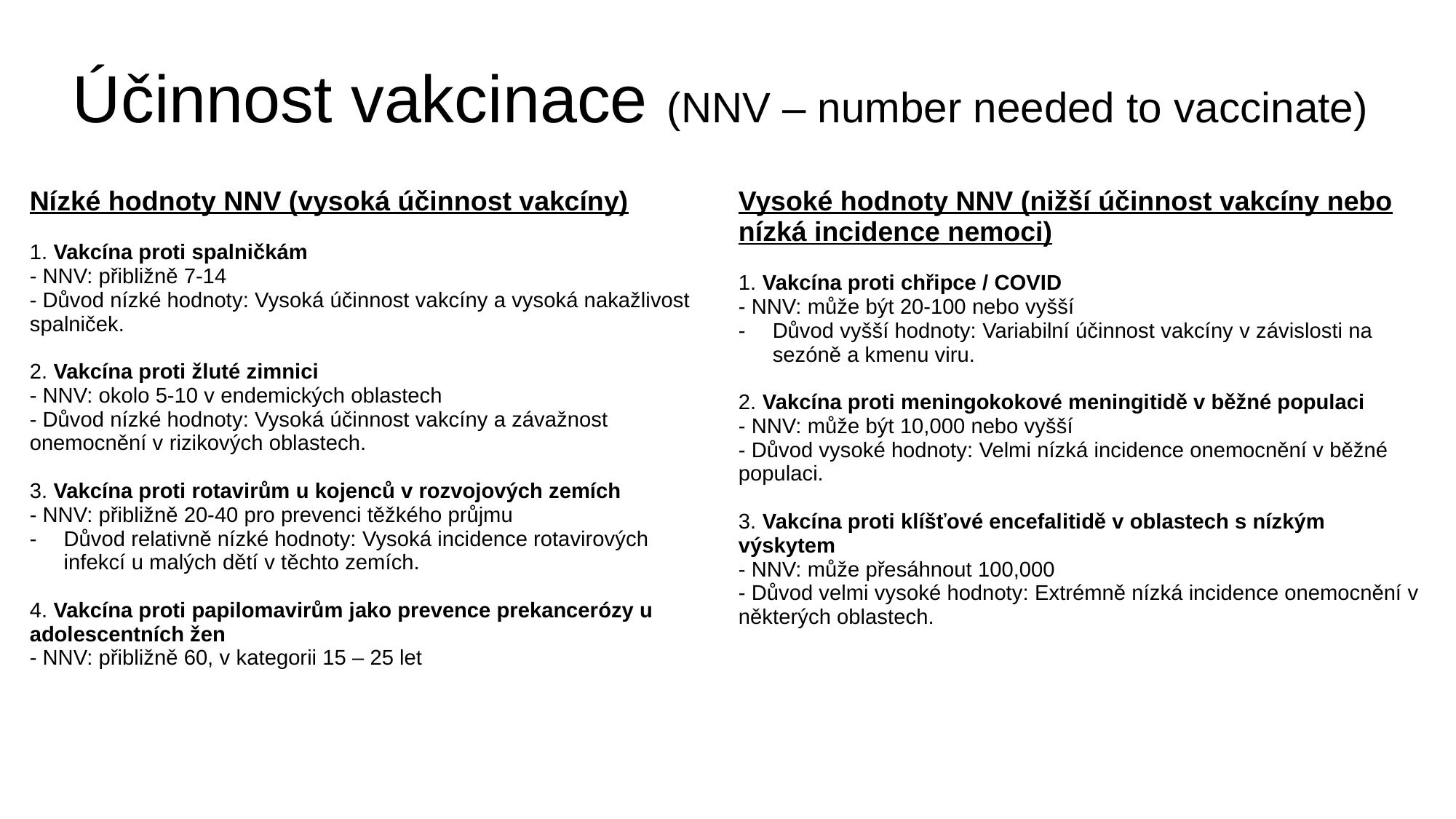

# Účinnost vakcinace (NNV – number needed to vaccinate)
| Nízké hodnoty NNV (vysoká účinnost vakcíny) 1. Vakcína proti spalničkám - NNV: přibližně 7-14 - Důvod nízké hodnoty: Vysoká účinnost vakcíny a vysoká nakažlivost spalniček. 2. Vakcína proti žluté zimnici - NNV: okolo 5-10 v endemických oblastech - Důvod nízké hodnoty: Vysoká účinnost vakcíny a závažnost onemocnění v rizikových oblastech. 3. Vakcína proti rotavirům u kojenců v rozvojových zemích - NNV: přibližně 20-40 pro prevenci těžkého průjmu Důvod relativně nízké hodnoty: Vysoká incidence rotavirových infekcí u malých dětí v těchto zemích. 4. Vakcína proti papilomavirům jako prevence prekancerózy u adolescentních žen - NNV: přibližně 60, v kategorii 15 – 25 let | Vysoké hodnoty NNV (nižší účinnost vakcíny nebo nízká incidence nemoci) 1. Vakcína proti chřipce / COVID - NNV: může být 20-100 nebo vyšší Důvod vyšší hodnoty: Variabilní účinnost vakcíny v závislosti na sezóně a kmenu viru. 2. Vakcína proti meningokokové meningitidě v běžné populaci - NNV: může být 10,000 nebo vyšší - Důvod vysoké hodnoty: Velmi nízká incidence onemocnění v běžné populaci. 3. Vakcína proti klíšťové encefalitidě v oblastech s nízkým výskytem - NNV: může přesáhnout 100,000 - Důvod velmi vysoké hodnoty: Extrémně nízká incidence onemocnění v některých oblastech. |
| --- | --- |